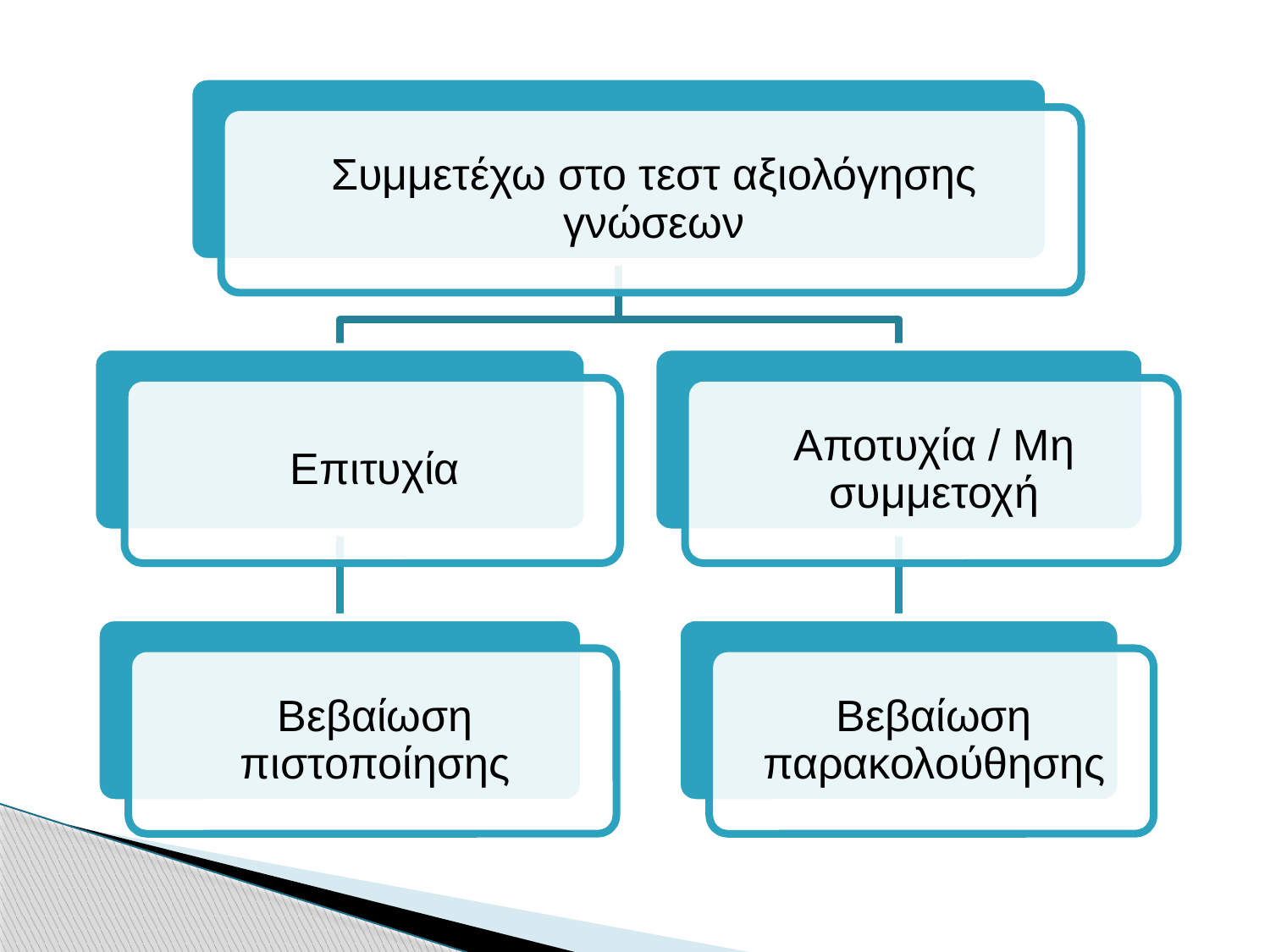

Συμμετέχω στο τεστ αξιολόγησης γνώσεων
Επιτυχία
Βεβαίωση πιστοποίησης
Αποτυχία / Μη συμμετοχή
Βεβαίωση παρακολούθησης